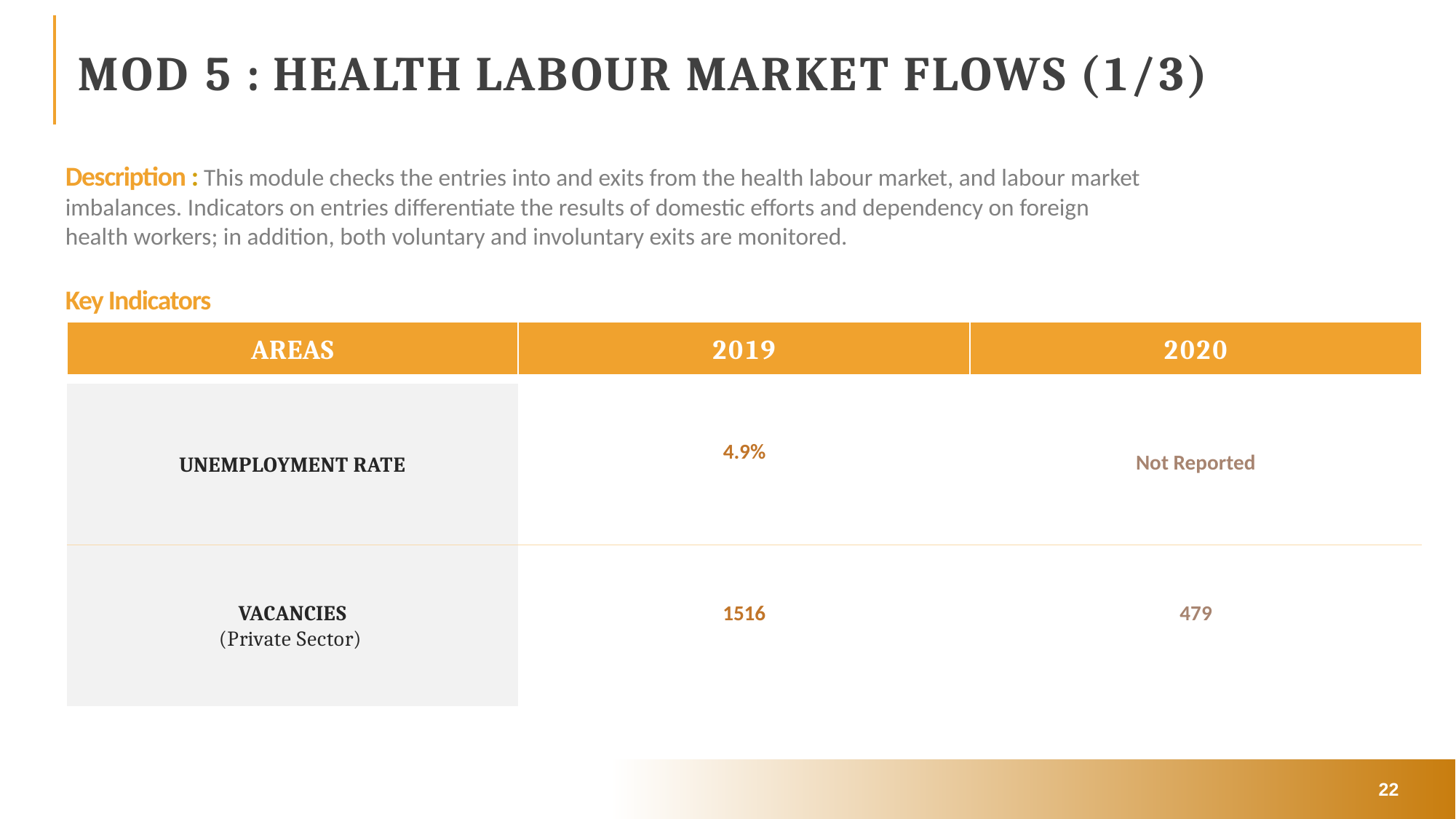

# MOD 5 : health labour market flows (1/3)
Description : This module checks the entries into and exits from the health labour market, and labour market
imbalances. Indicators on entries differentiate the results of domestic efforts and dependency on foreign
health workers; in addition, both voluntary and involuntary exits are monitored.
Key Indicators
| AREAS | 2019 | 2020 |
| --- | --- | --- |
| UNEMPLOYMENT RATE | 4.9% | Not Reported |
| --- | --- | --- |
| VACANCIES (Private Sector) | 1516 | 479 |
132
65%
22